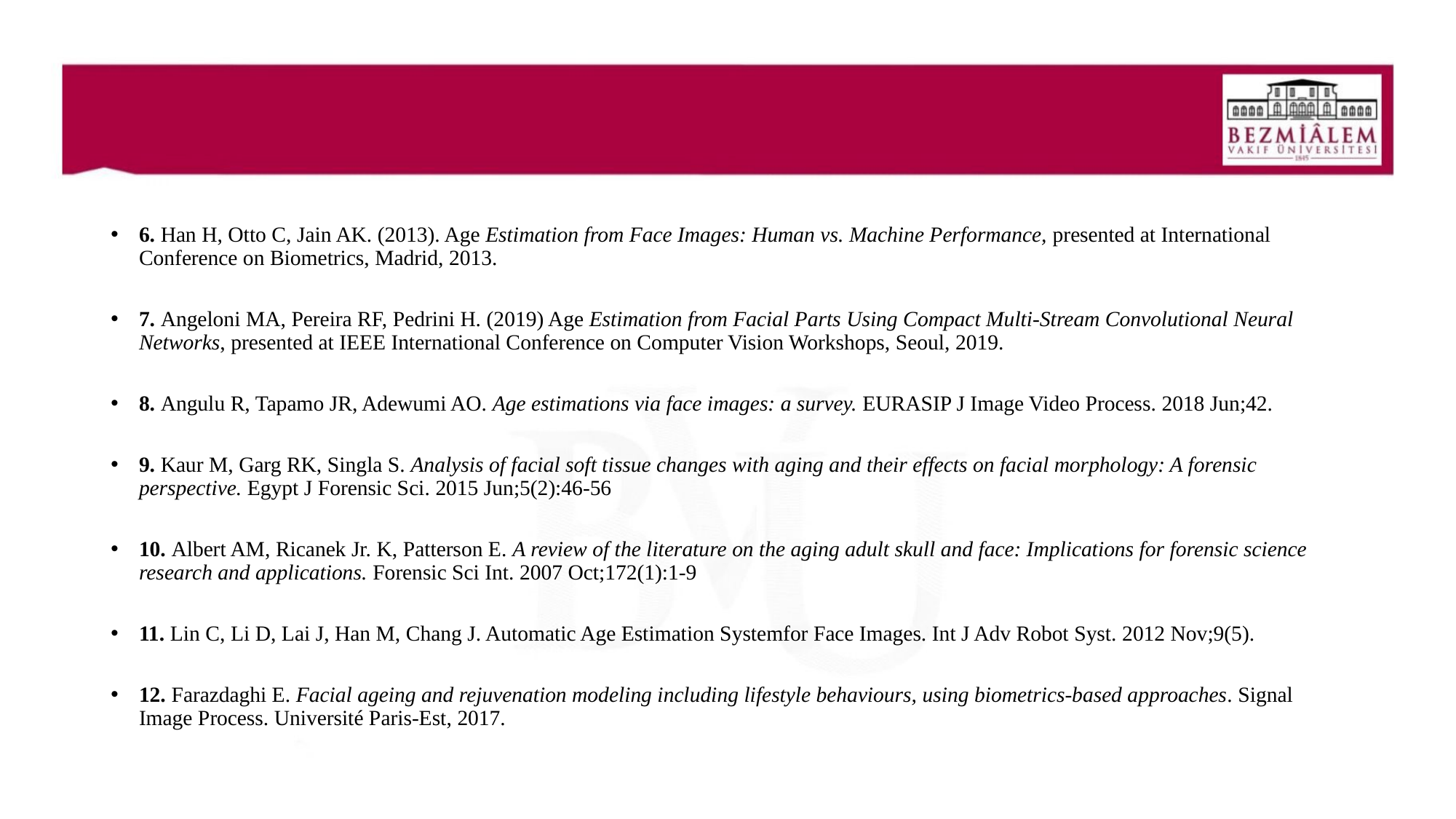

#
6. Han H, Otto C, Jain AK. (2013). Age Estimation from Face Images: Human vs. Machine Performance, presented at International Conference on Biometrics, Madrid, 2013.

7. Angeloni MA, Pereira RF, Pedrini H. (2019) Age Estimation from Facial Parts Using Compact Multi-Stream Convolutional Neural Networks, presented at IEEE International Conference on Computer Vision Workshops, Seoul, 2019.

8. Angulu R, Tapamo JR, Adewumi AO. Age estimations via face images: a survey. EURASIP J Image Video Process. 2018 Jun;42.

9. Kaur M, Garg RK, Singla S. Analysis of facial soft tissue changes with aging and their effects on facial morphology: A forensic perspective. Egypt J Forensic Sci. 2015 Jun;5(2):46-56

10. Albert AM, Ricanek Jr. K, Patterson E. A review of the literature on the aging adult skull and face: Implications for forensic science research and applications. Forensic Sci Int. 2007 Oct;172(1):1-9

11. Lin C, Li D, Lai J, Han M, Chang J. Automatic Age Estimation Systemfor Face Images. Int J Adv Robot Syst. 2012 Nov;9(5).

12. Farazdaghi E. Facial ageing and rejuvenation modeling including lifestyle behaviours, using biometrics-based approaches. Signal Image Process. Université Paris-Est, 2017.